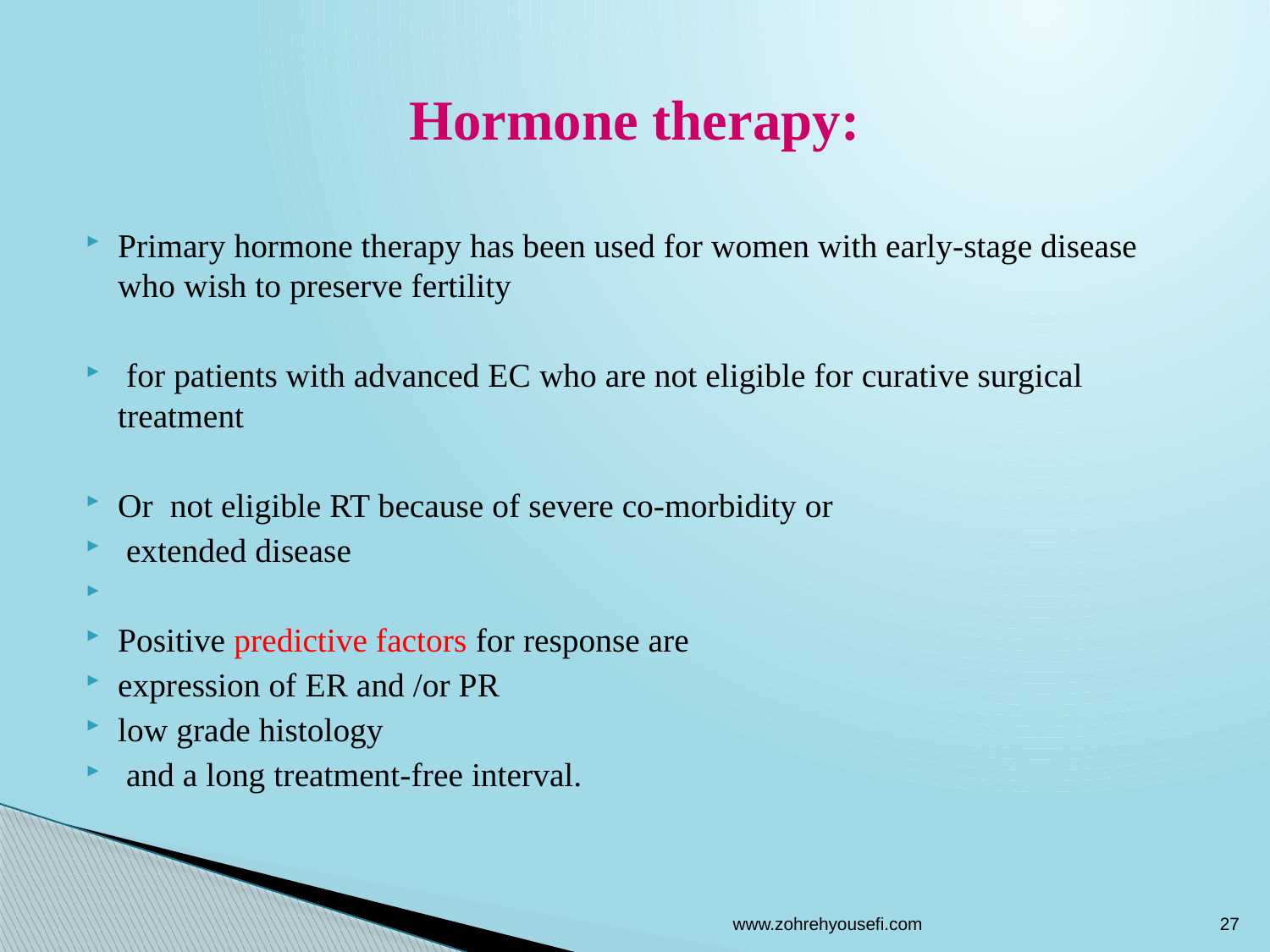

# Hormone therapy:
Primary hormone therapy has been used for women with early-stage disease who wish to preserve fertility

 for patients with advanced EC who are not eligible for curative surgical treatment

Or  not eligible RT because of severe co-morbidity or
 extended disease

Positive predictive factors for response are
expression of ER and /or PR
low grade histology
 and a long treatment-free interval.
www.zohrehyousefi.com
27